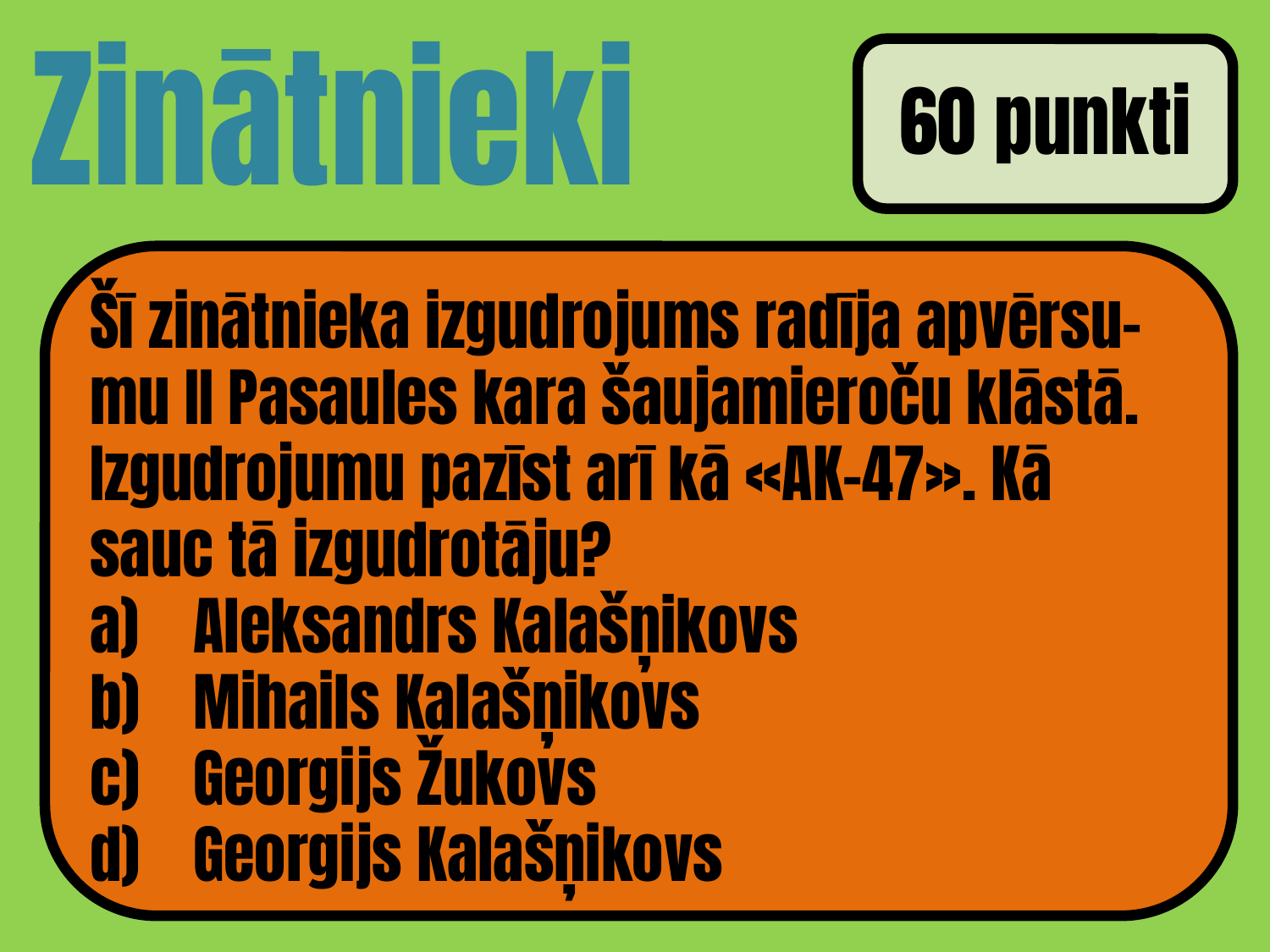

Zinātnieki
60 punkti
Šī zinātnieka izgudrojums radīja apvērsu-mu II Pasaules kara šaujamieroču klāstā.  Izgudrojumu pazīst arī kā «AK-47». Kā sauc tā izgudrotāju?
Aleksandrs Kalašņikovs
Mihails Kalašņikovs
Georgijs Žukovs
Georgijs Kalašņikovs